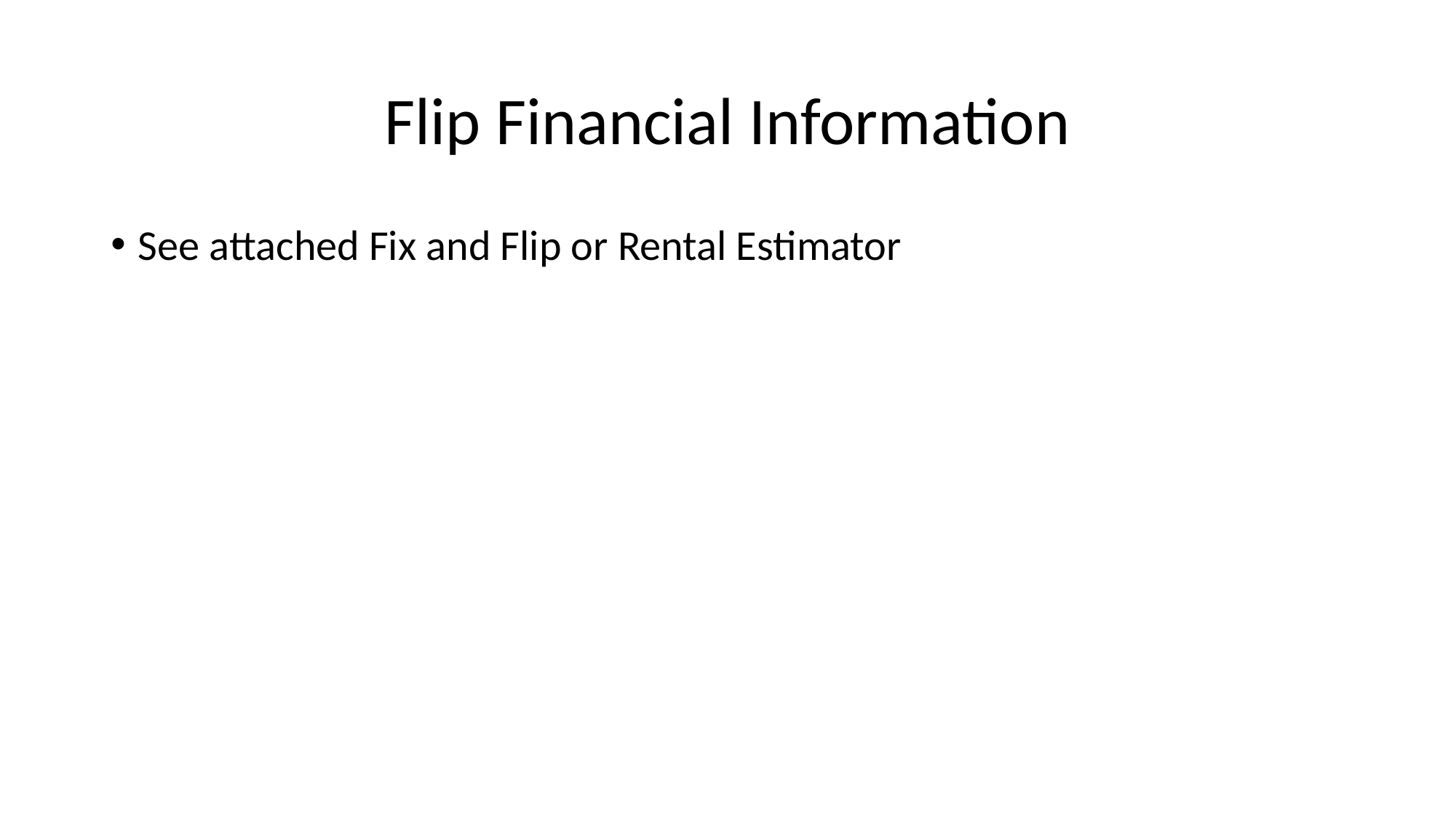

# Flip Financial Information
See attached Fix and Flip or Rental Estimator